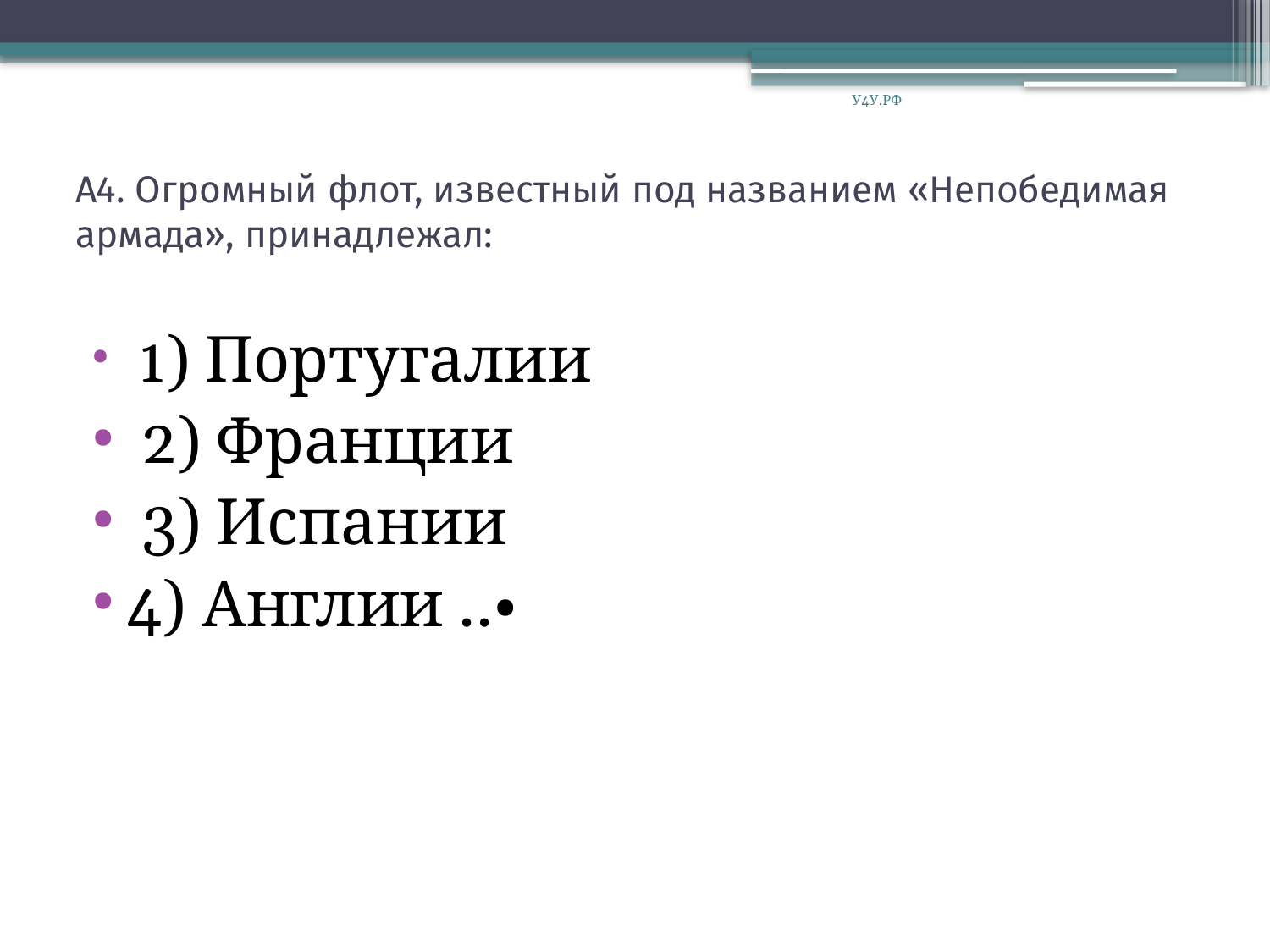

У4У.РФ
# А4. Огромный флот, известный под названием «Непобедимая армада», принадлежал:
 1) Португалии
 2) Франции
 3) Испании
4) Англии ..•